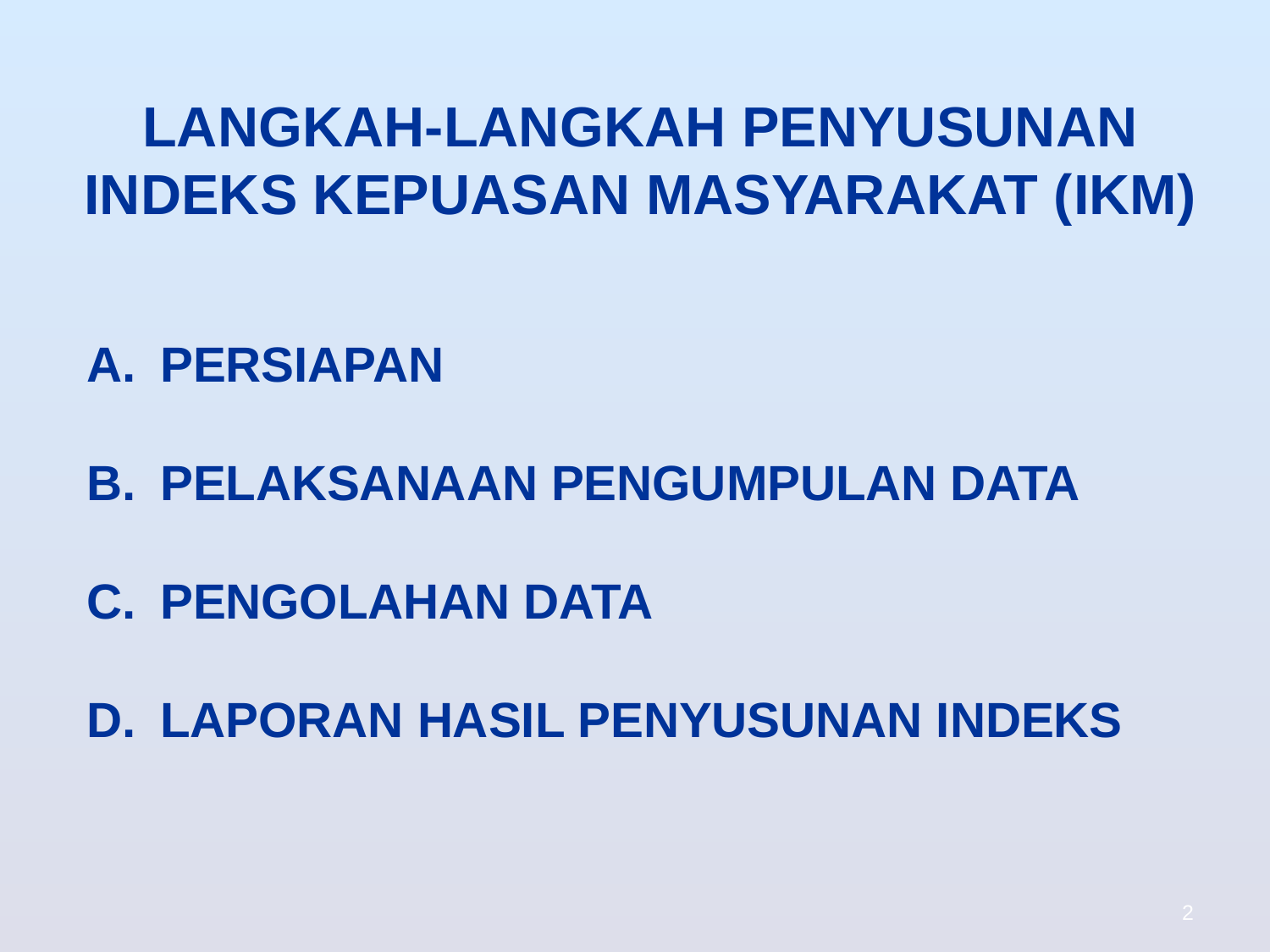

LANGKAH-LANGKAH PENYUSUNAN
INDEKS KEPUASAN MASYARAKAT (IKM)
PERSIAPAN

PELAKSANAAN PENGUMPULAN DATA

PENGOLAHAN DATA

LAPORAN HASIL PENYUSUNAN INDEKS
2